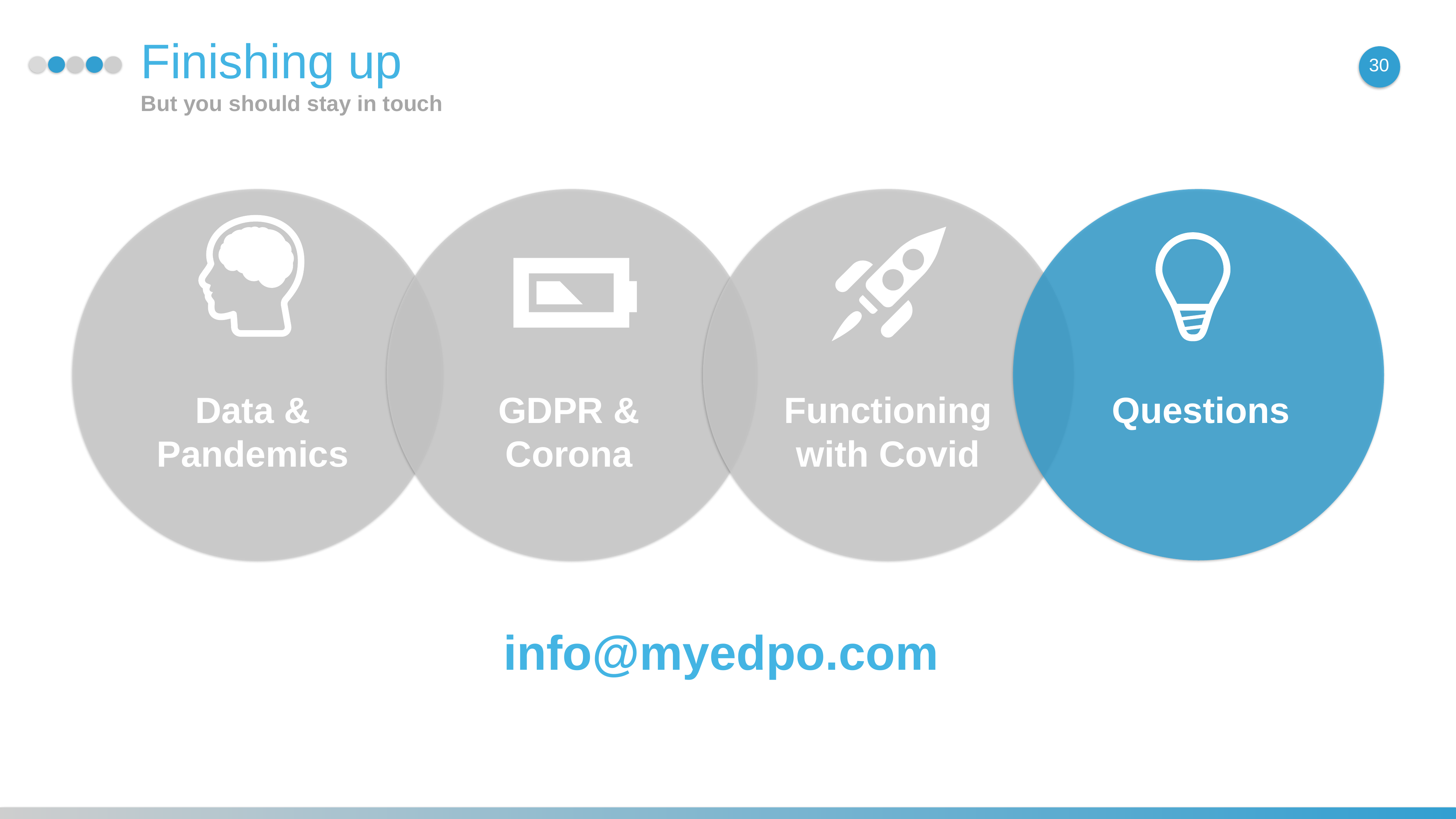

Finishing up
30
But you should stay in touch

Data & Pandemics
GDPR & Corona
Functioning with Covid
Questions
info@myedpo.com